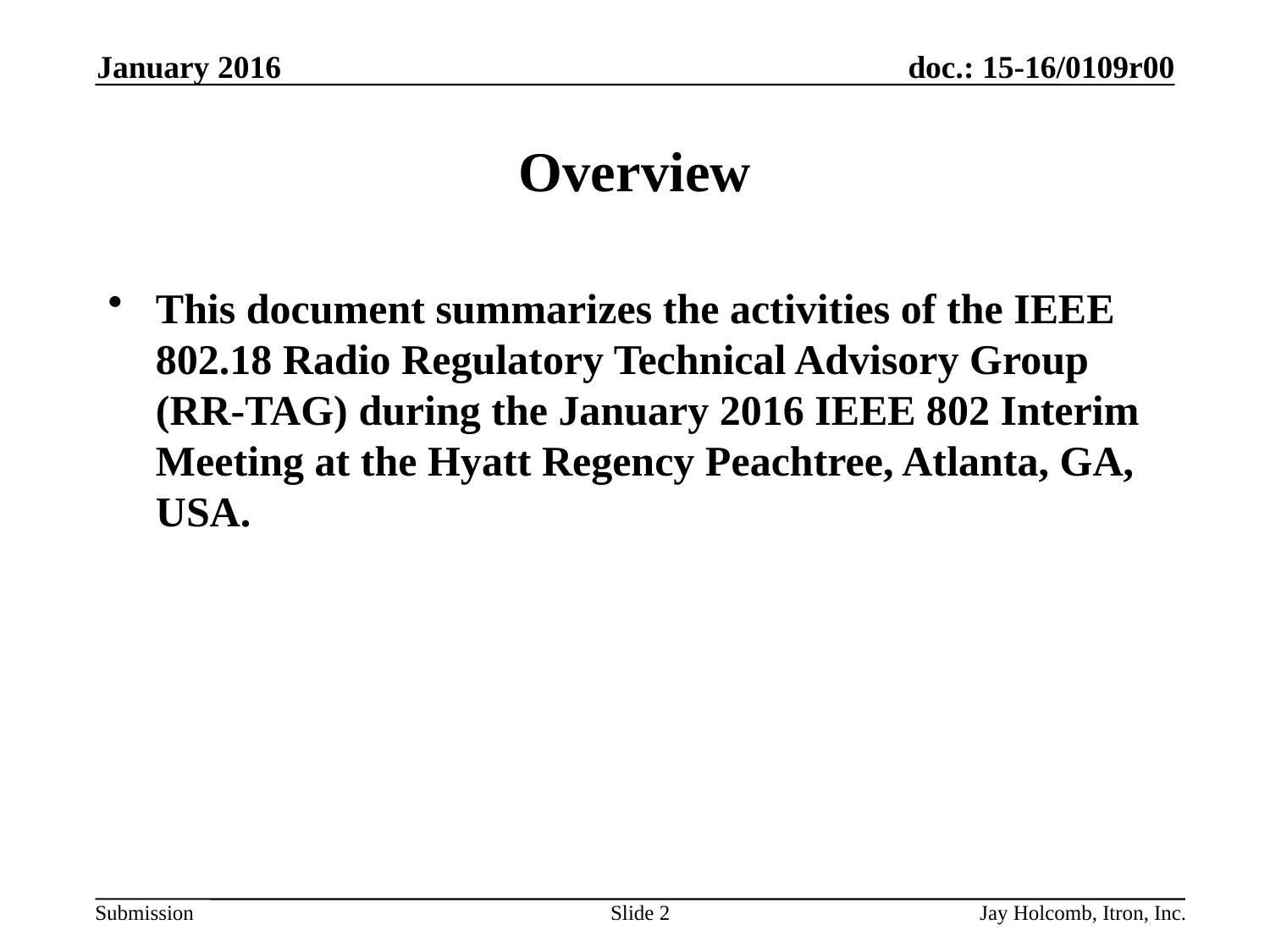

January 2016
# Overview
This document summarizes the activities of the IEEE 802.18 Radio Regulatory Technical Advisory Group (RR-TAG) during the January 2016 IEEE 802 Interim Meeting at the Hyatt Regency Peachtree, Atlanta, GA, USA.

Slide 2
Jay Holcomb, Itron, Inc.